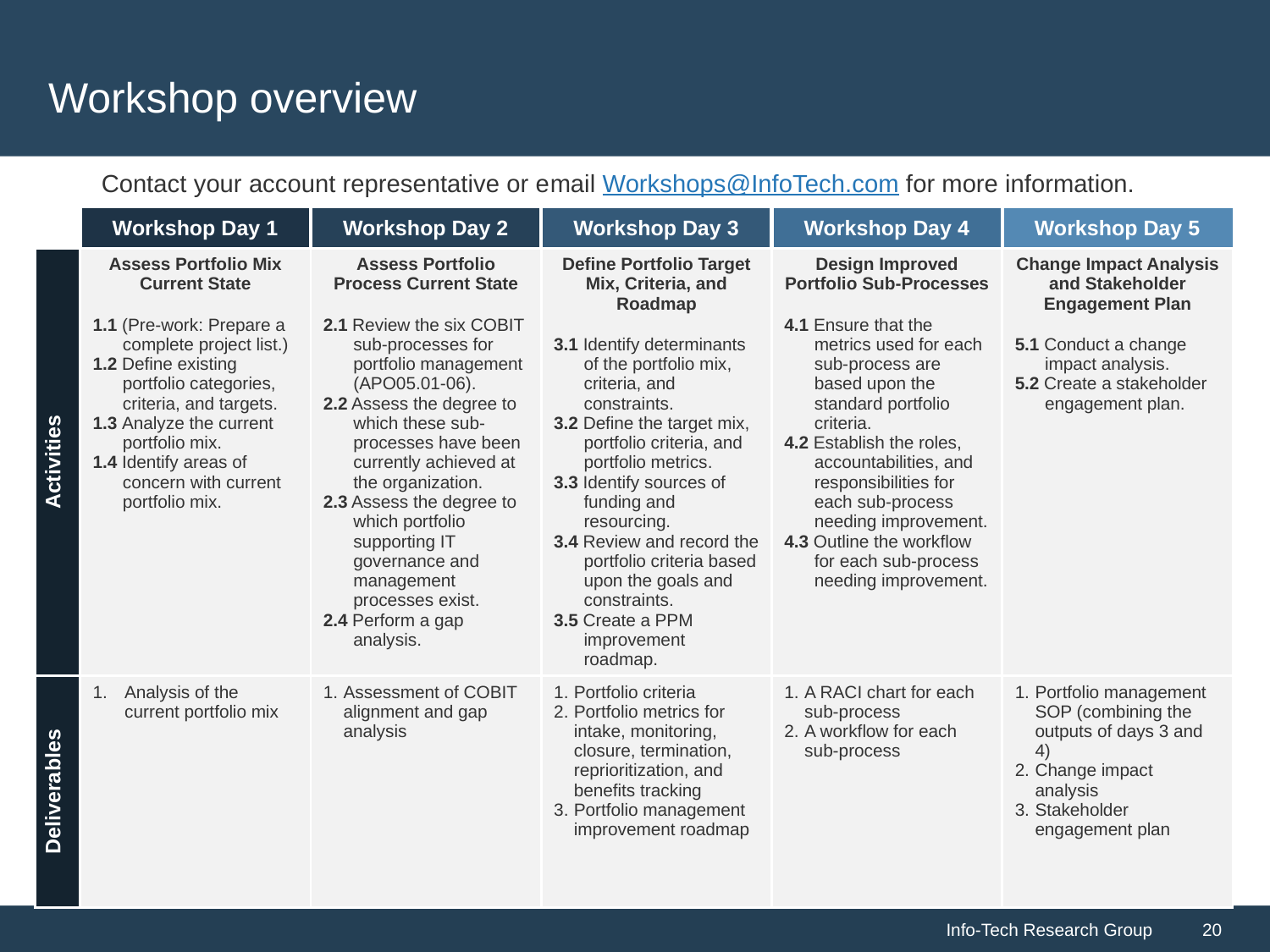

# Workshop overview
Contact your account representative or email Workshops@InfoTech.com for more information.
|  | Workshop Day 1 | Workshop Day 2 | Workshop Day 3 | Workshop Day 4 | Workshop Day 5 |
| --- | --- | --- | --- | --- | --- |
| Activities | Assess Portfolio Mix Current State 1.1 (Pre-work: Prepare a complete project list.) 1.2 Define existing portfolio categories, criteria, and targets. 1.3 Analyze the current portfolio mix. 1.4 Identify areas of concern with current portfolio mix. | Assess Portfolio Process Current State 2.1 Review the six COBIT sub-processes for portfolio management (APO05.01-06). 2.2 Assess the degree to which these sub-processes have been currently achieved at the organization. 2.3 Assess the degree to which portfolio supporting IT governance and management processes exist. 2.4 Perform a gap analysis. | Define Portfolio Target Mix, Criteria, and Roadmap 3.1 Identify determinants of the portfolio mix, criteria, and constraints. 3.2 Define the target mix, portfolio criteria, and portfolio metrics. 3.3 Identify sources of funding and resourcing. 3.4 Review and record the portfolio criteria based upon the goals and constraints. 3.5 Create a PPM improvement roadmap. | Design Improved Portfolio Sub-Processes 4.1 Ensure that the metrics used for each sub-process are based upon the standard portfolio criteria. 4.2 Establish the roles, accountabilities, and responsibilities for each sub-process needing improvement. 4.3 Outline the workflow for each sub-process needing improvement. | Change Impact Analysis and Stakeholder Engagement Plan 5.1 Conduct a change impact analysis. 5.2 Create a stakeholder engagement plan. |
| Deliverables | Analysis of the current portfolio mix | Assessment of COBIT alignment and gap analysis | Portfolio criteria Portfolio metrics for intake, monitoring, closure, termination, reprioritization, and benefits tracking Portfolio management improvement roadmap | A RACI chart for each sub-process A workflow for each sub-process | Portfolio management SOP (combining the outputs of days 3 and 4) Change impact analysis Stakeholder engagement plan |